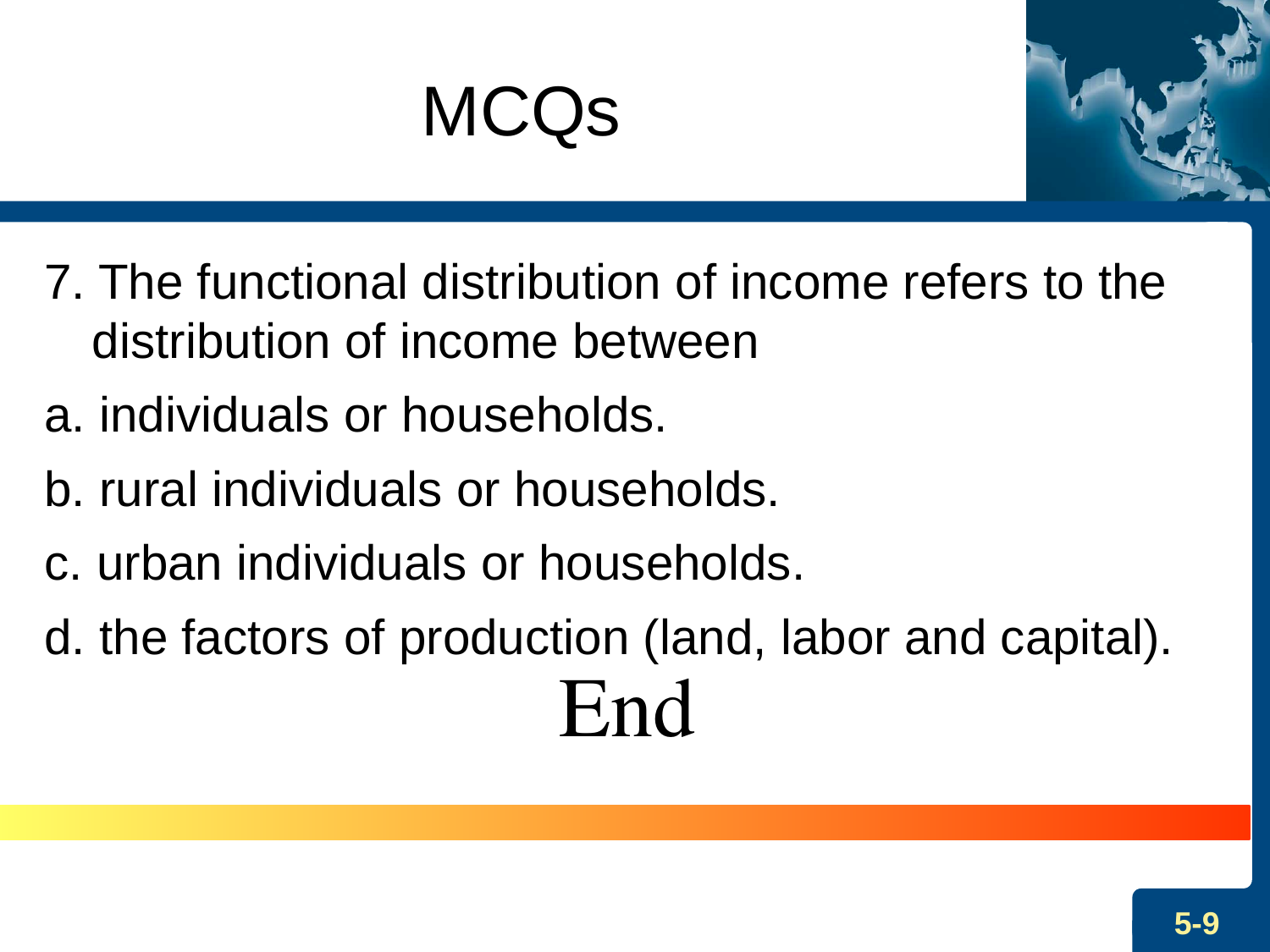

# MCQs
7. The functional distribution of income refers to the distribution of income between
a. individuals or households.
b. rural individuals or households.
c. urban individuals or households.
d. the factors of production (land, labor and capital).

End

5-9